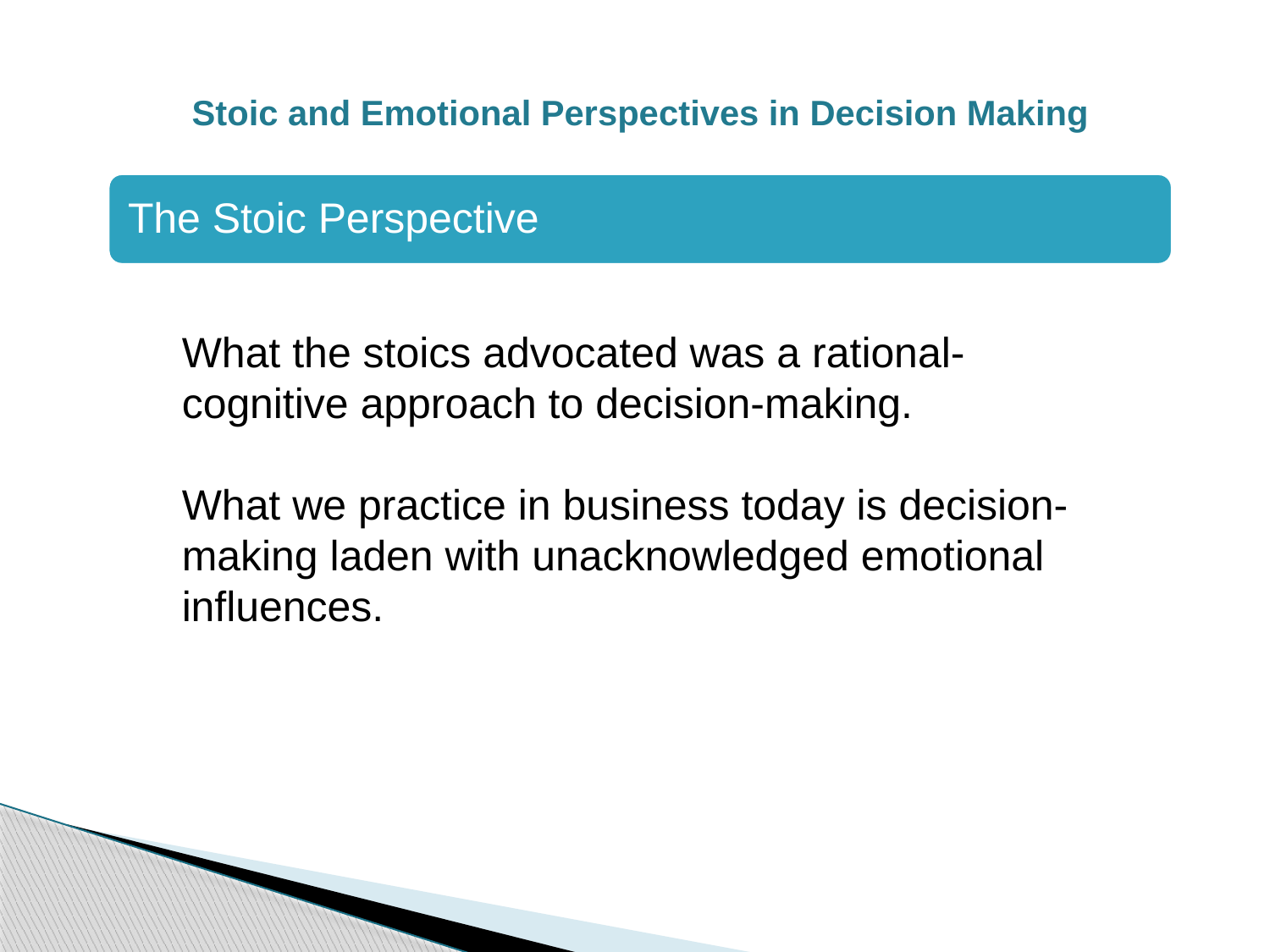

Stoic and Emotional Perspectives in Decision Making
The Stoic Perspective
What the stoics advocated was a rational-cognitive approach to decision-making.

What we practice in business today is decision-making laden with unacknowledged emotional influences.